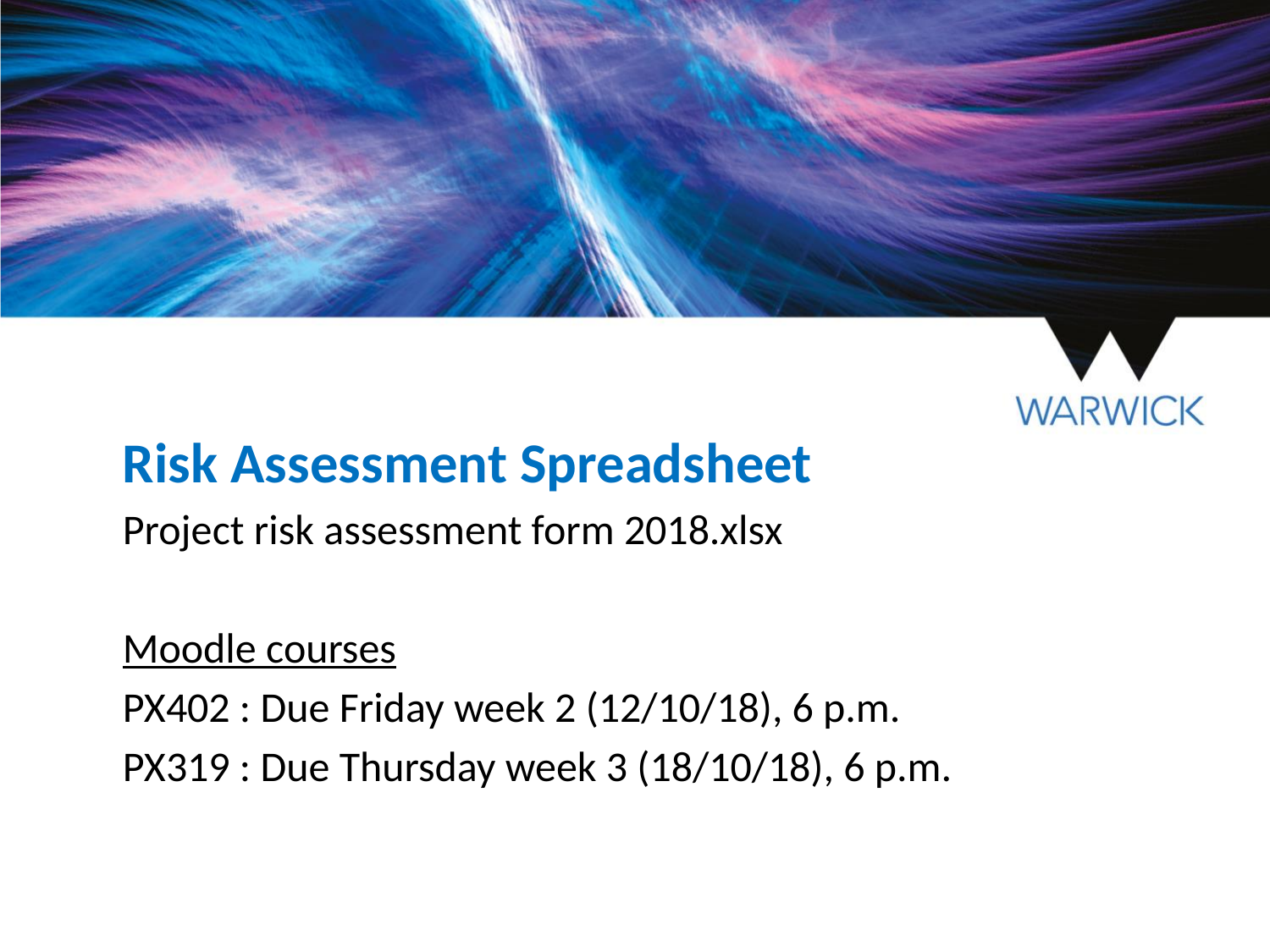

Risk Assessment Spreadsheet
Project risk assessment form 2018.xlsx

Moodle courses
PX402 : Due Friday week 2 (12/10/18), 6 p.m.
PX319 : Due Thursday week 3 (18/10/18), 6 p.m.